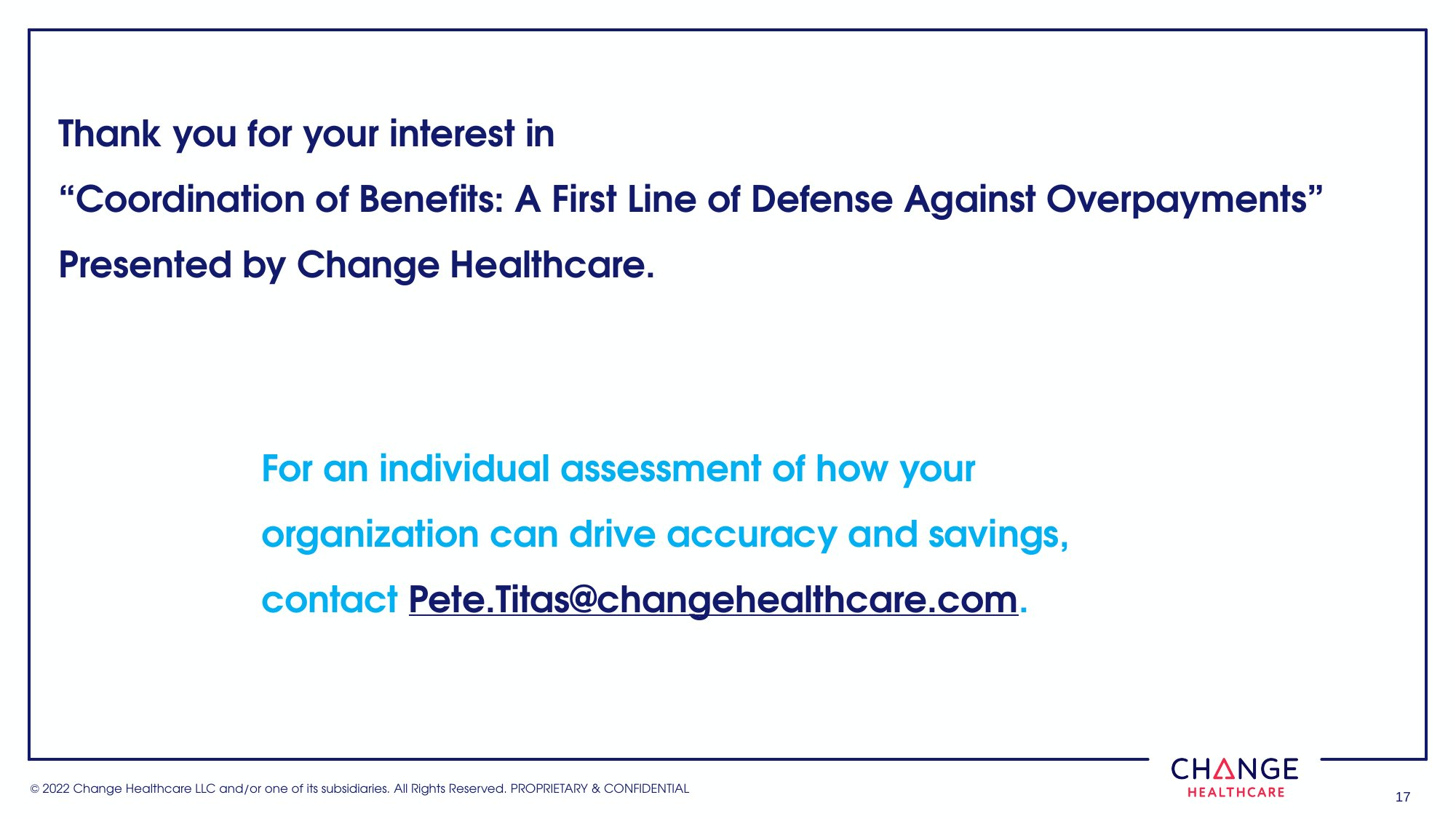

# Thank you for your interest in “Coordination of Benefits: A First Line of Defense Against Overpayments” Presented by Change Healthcare.
For an individual assessment of how your organization can drive accuracy and savings, contact Pete.Titas@changehealthcare.com.